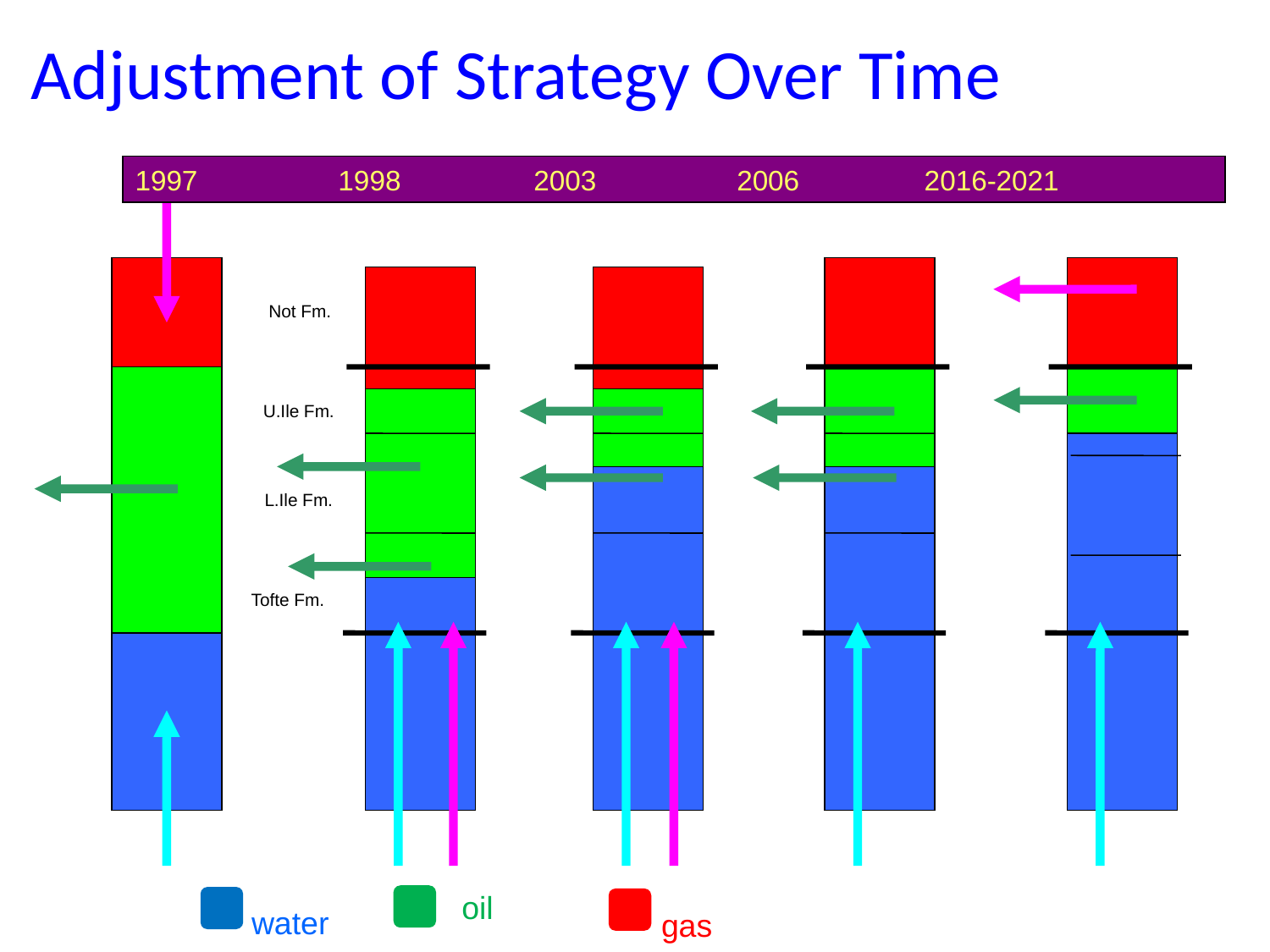

Adjustment of Strategy Over Time
1997                  1998                 2003                  2006                2016-2021

Not Fm.

U.Ile Fm.

L.Ile Fm.

Tofte Fm.

oil

water
gas